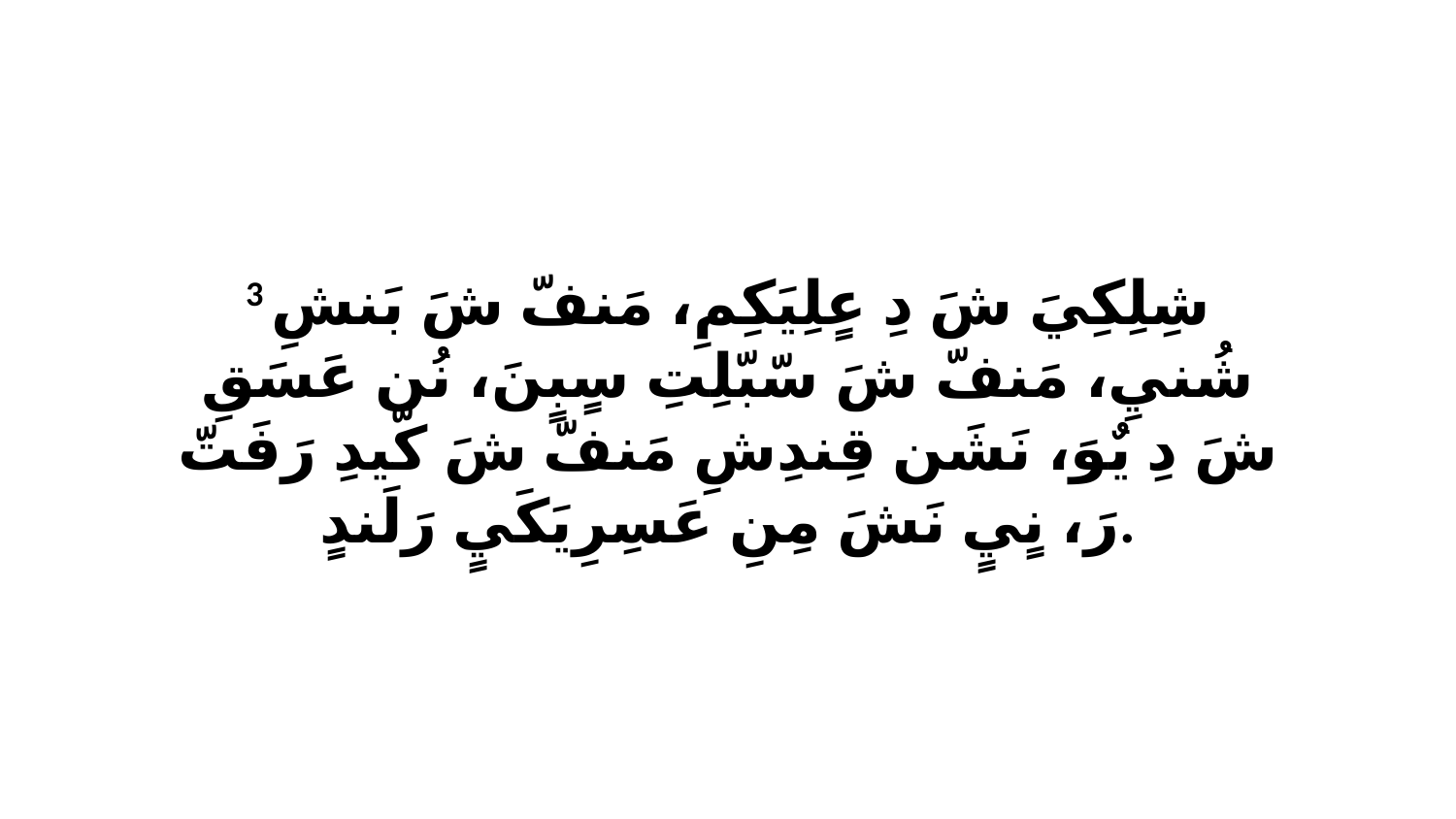

3 شِلِكِيَ شَ دِ عٍلِيَكِمِ، مَنفّ شَ بَنشِ شُنيِ، مَنفّ شَ سّبّلِتِ سٍبٍنَ، نُن عَسَقِ شَ دِ يٌوَ، نَشَن قِندِشِ مَنفّ شَ كّيدِ رَفَتّ رَ، نٍيٍ نَشَ مِنِ عَسِرِيَكَيٍ رَلَندٍ.